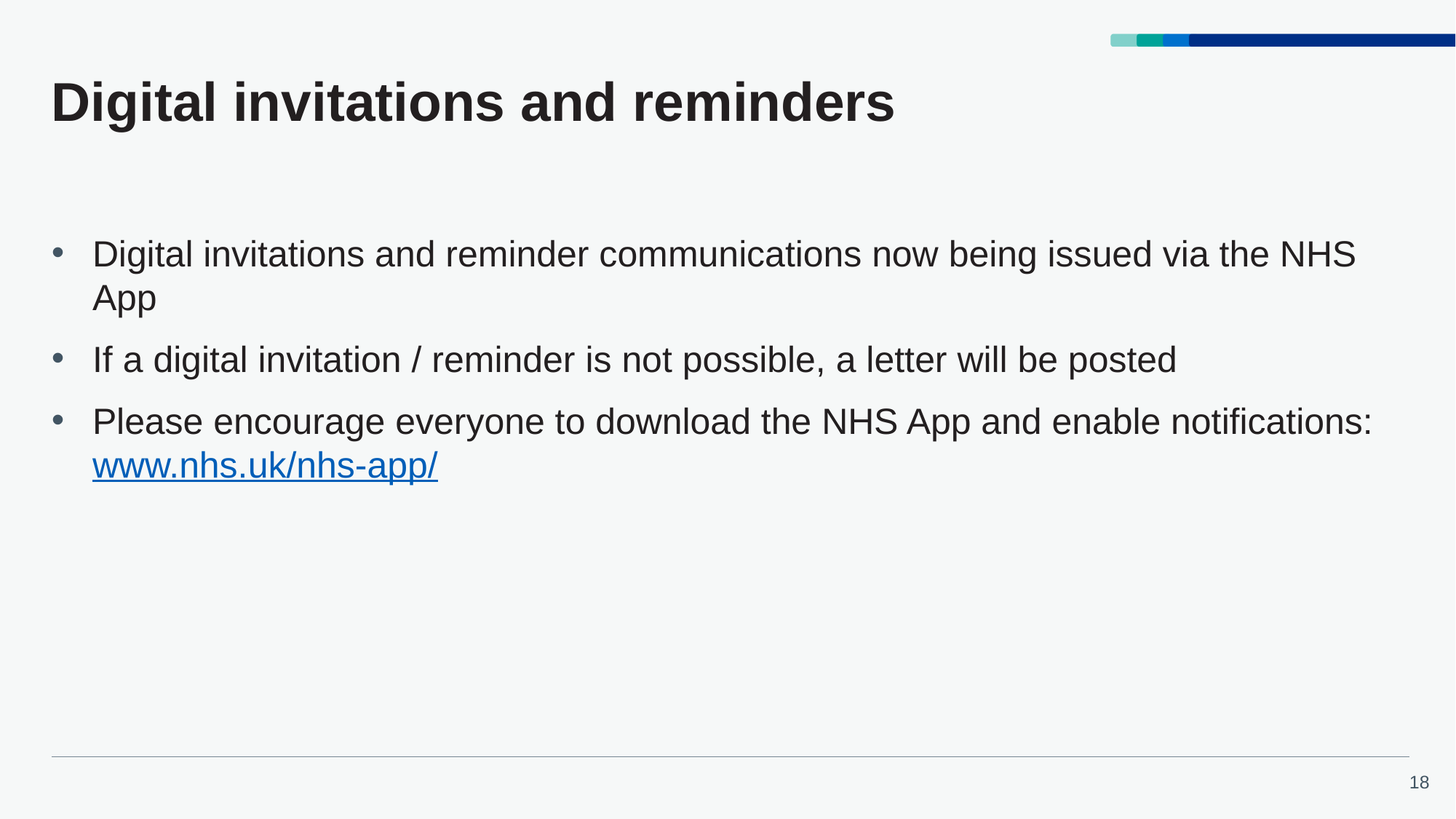

# Digital invitations and reminders
Digital invitations and reminder communications now being issued via the NHS App
If a digital invitation / reminder is not possible, a letter will be posted
Please encourage everyone to download the NHS App and enable notifications: www.nhs.uk/nhs-app/